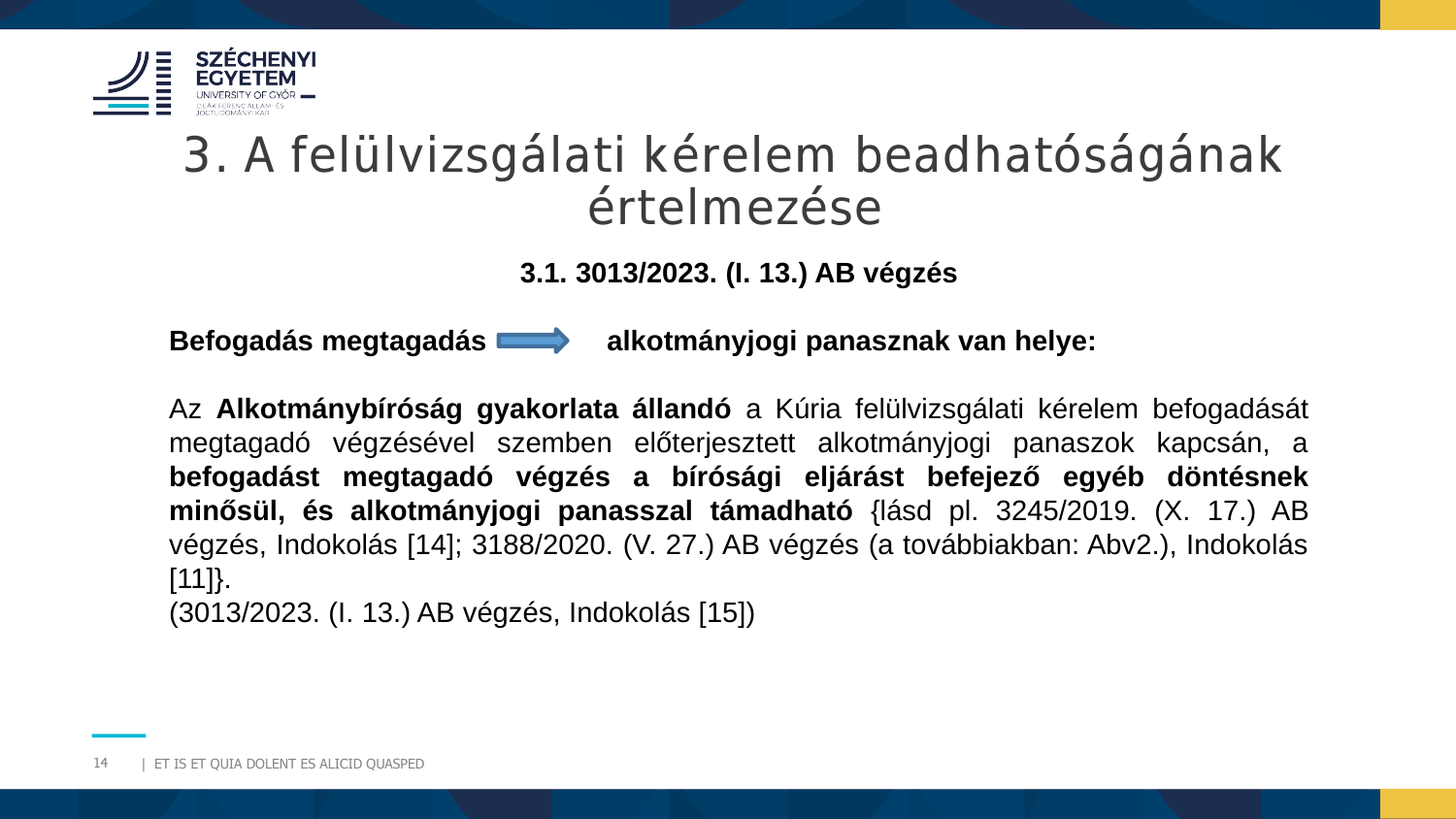

3. A felülvizsgálati kérelem beadhatóságának értelmezése

3.1. 3013/2023. (I. 13.) AB végzés

Befogadás megtagadás               alkotmányjogi panasznak van helye:

Az Alkotmánybíróság gyakorlata állandó a Kúria felülvizsgálati kérelem befogadását megtagadó végzésével szemben előterjesztett alkotmányjogi panaszok kapcsán, a befogadást megtagadó végzés a bírósági eljárást befejező egyéb döntésnek minősül, és alkotmányjogi panasszal támadható {lásd pl. 3245/2019. (X. 17.) AB végzés, Indokolás [14]; 3188/2020. (V. 27.) AB végzés (a továbbiakban: Abv2.), Indokolás [11]}.
(3013/2023. (I. 13.) AB végzés, Indokolás [15])